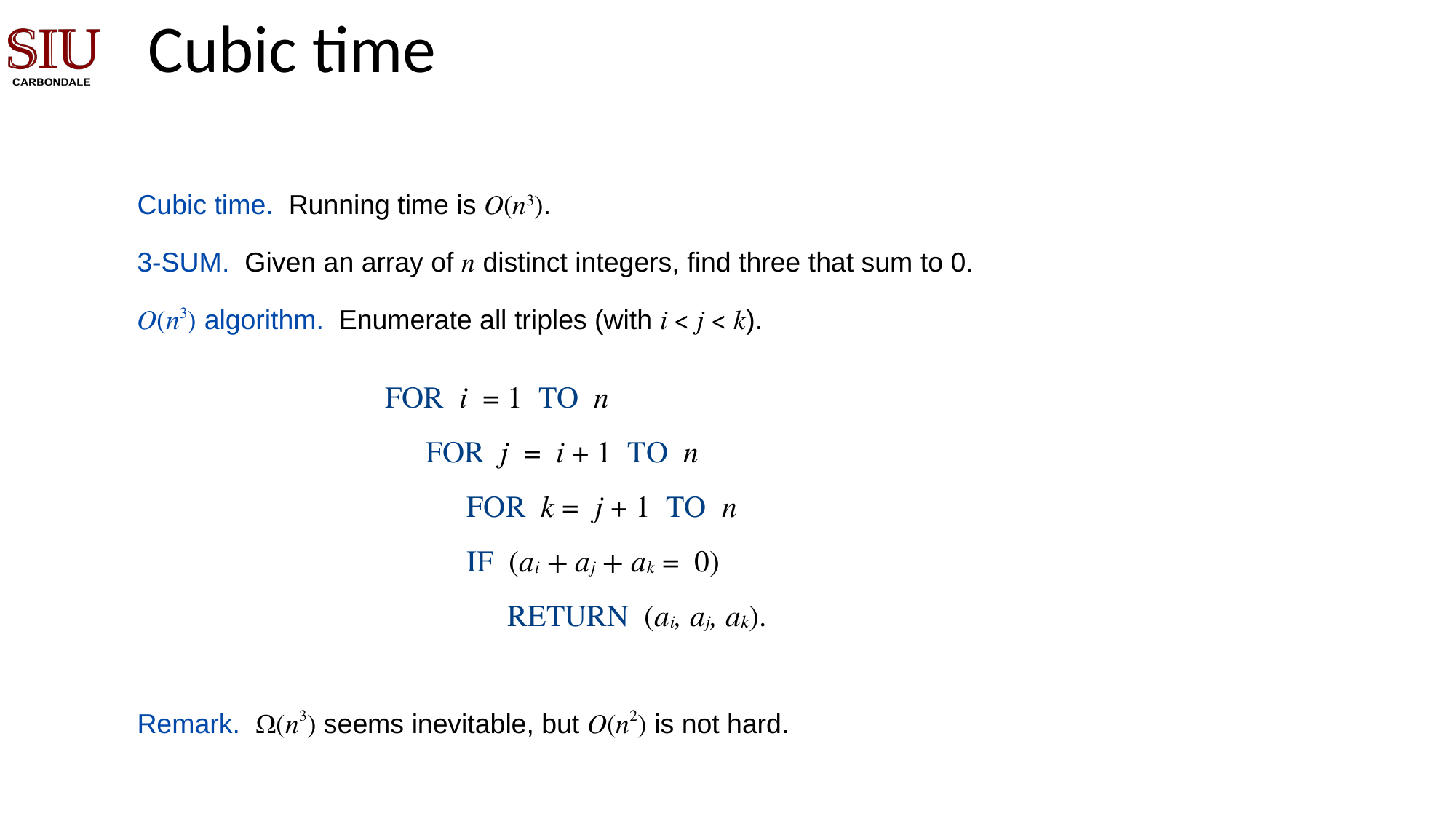

# Cubic time
Cubic time.  Running time is O(n3).
3-Sum.  Given an array of n distinct integers, find three that sum to 0.
O(n3) algorithm.  Enumerate all triples (with i < j < k).
Remark.  Ω(n3) seems inevitable, but O(n2) is not hard.
For  i  = 1  to  n
For  j  =  i + 1  to  n
For  k =  j + 1  to  n
If  (ai + aj + ak =  0)
Return  (ai, aj, ak).